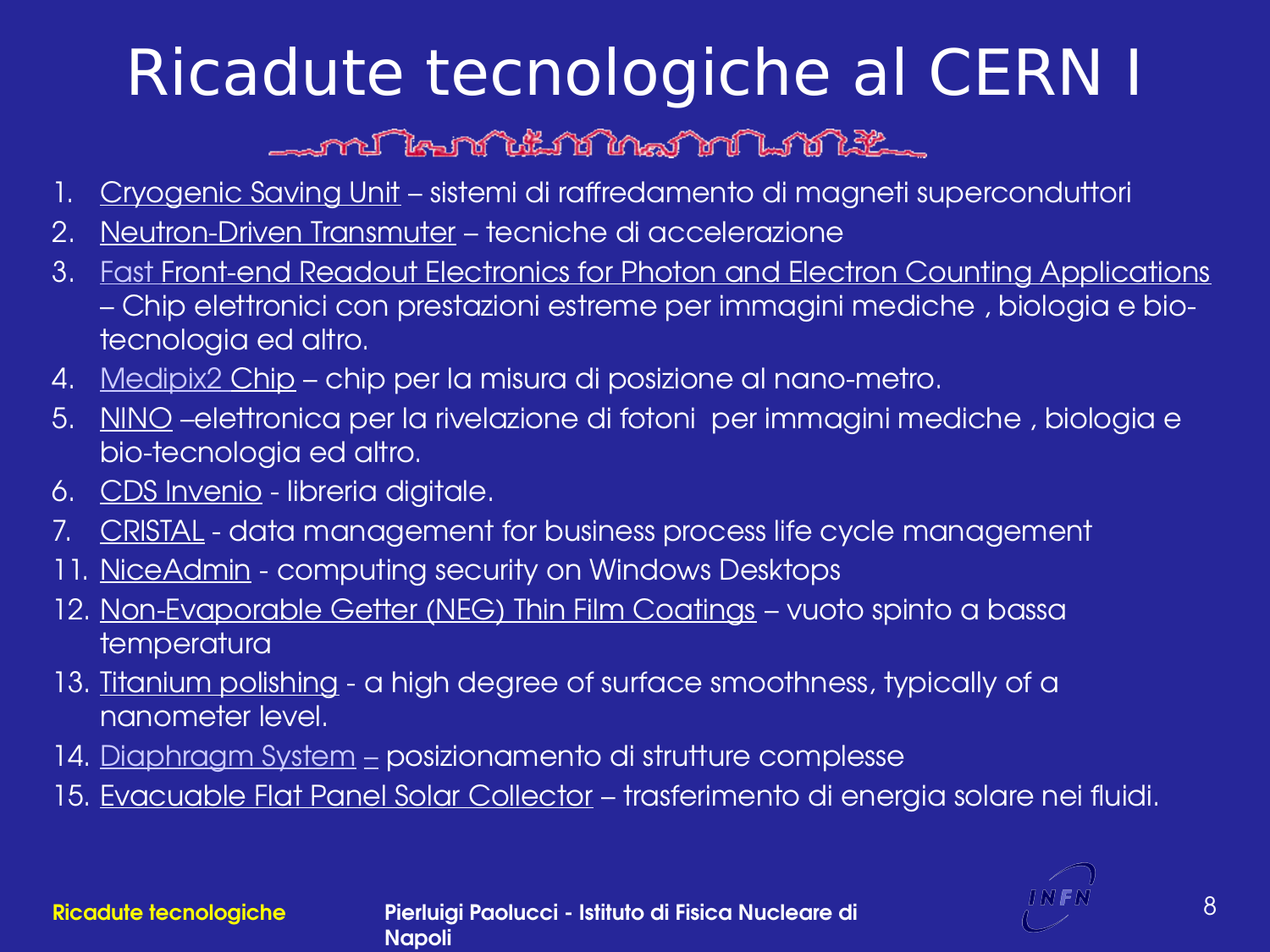

# Ricadute tecnologiche al CERN I
Cryogenic Saving Unit – sistemi di raffredamento di magneti superconduttori
Neutron-Driven Transmuter – tecniche di accelerazione
Fast Front-end Readout Electronics for Photon and Electron Counting Applications – Chip elettronici con prestazioni estreme per immagini mediche , biologia e bio-tecnologia ed altro.
Medipix2 Chip – chip per la misura di posizione al nano-metro.
NINO –elettronica per la rivelazione di fotoni  per immagini mediche , biologia e bio-tecnologia ed altro.
CDS Invenio - libreria digitale.
CRISTAL - data management for business process life cycle management
NiceAdmin - computing security on Windows Desktops
Non-Evaporable Getter (NEG) Thin Film Coatings – vuoto spinto a bassa temperatura
Titanium polishing - a high degree of surface smoothness, typically of a nanometer level.
Diaphragm System – posizionamento di strutture complesse
Evacuable Flat Panel Solar Collector – trasferimento di energia solare nei fluidi.

8
Ricadute tecnologiche
Pierluigi Paolucci - Istituto di Fisica Nucleare di Napoli